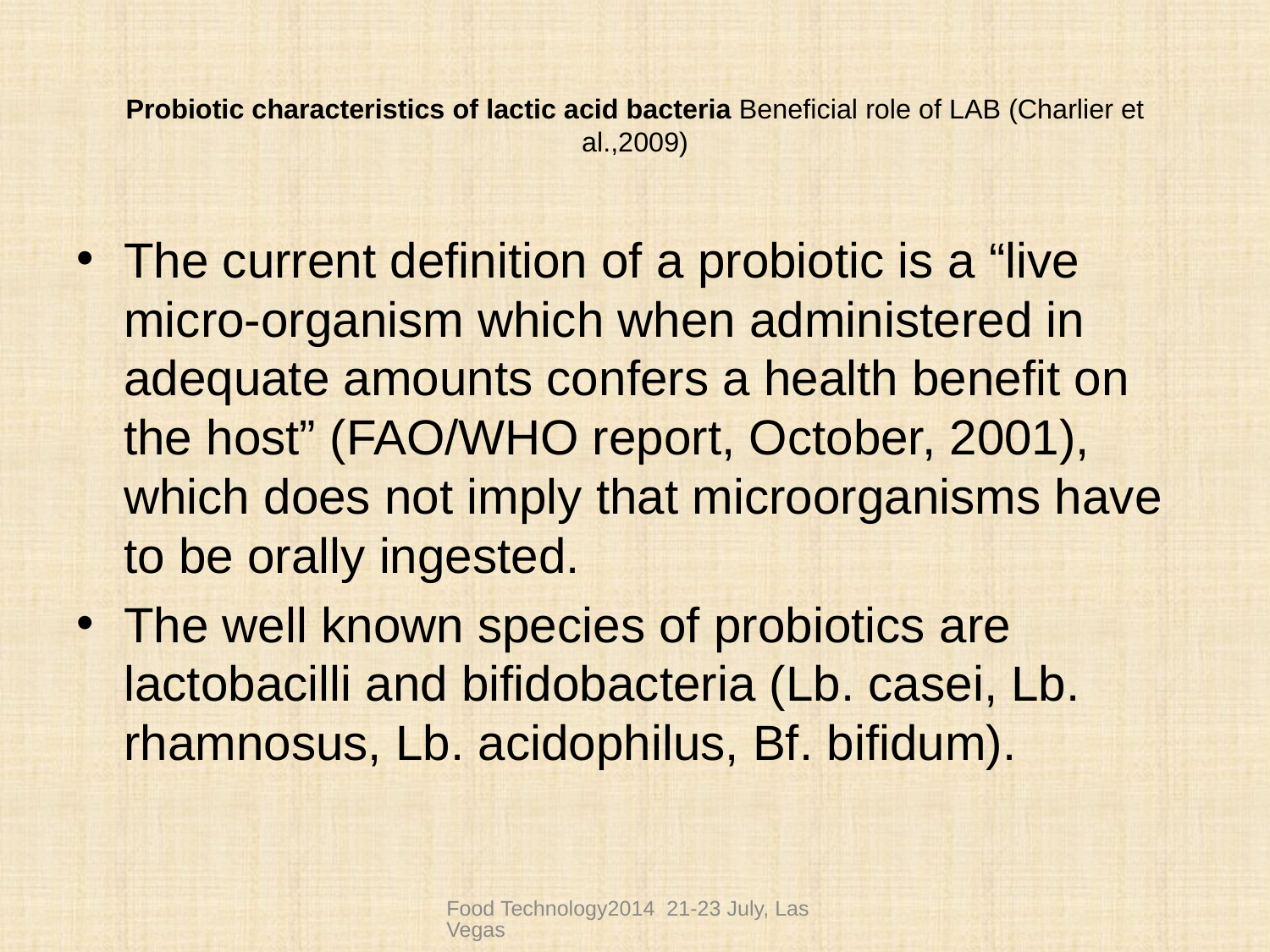

# Probiotic characteristics of lactic acid bacteria Beneficial role of LAB (Charlier et al.,2009)
The current definition of a probiotic is a “live micro-organism which when administered in adequate amounts confers a health benefit on the host” (FAO/WHO report, October, 2001), which does not imply that microorganisms have to be orally ingested.
The well known species of probiotics are lactobacilli and bifidobacteria (Lb. casei, Lb. rhamnosus, Lb. acidophilus, Bf. bifidum).
Food Technology2014  21-23 July, Las Vegas